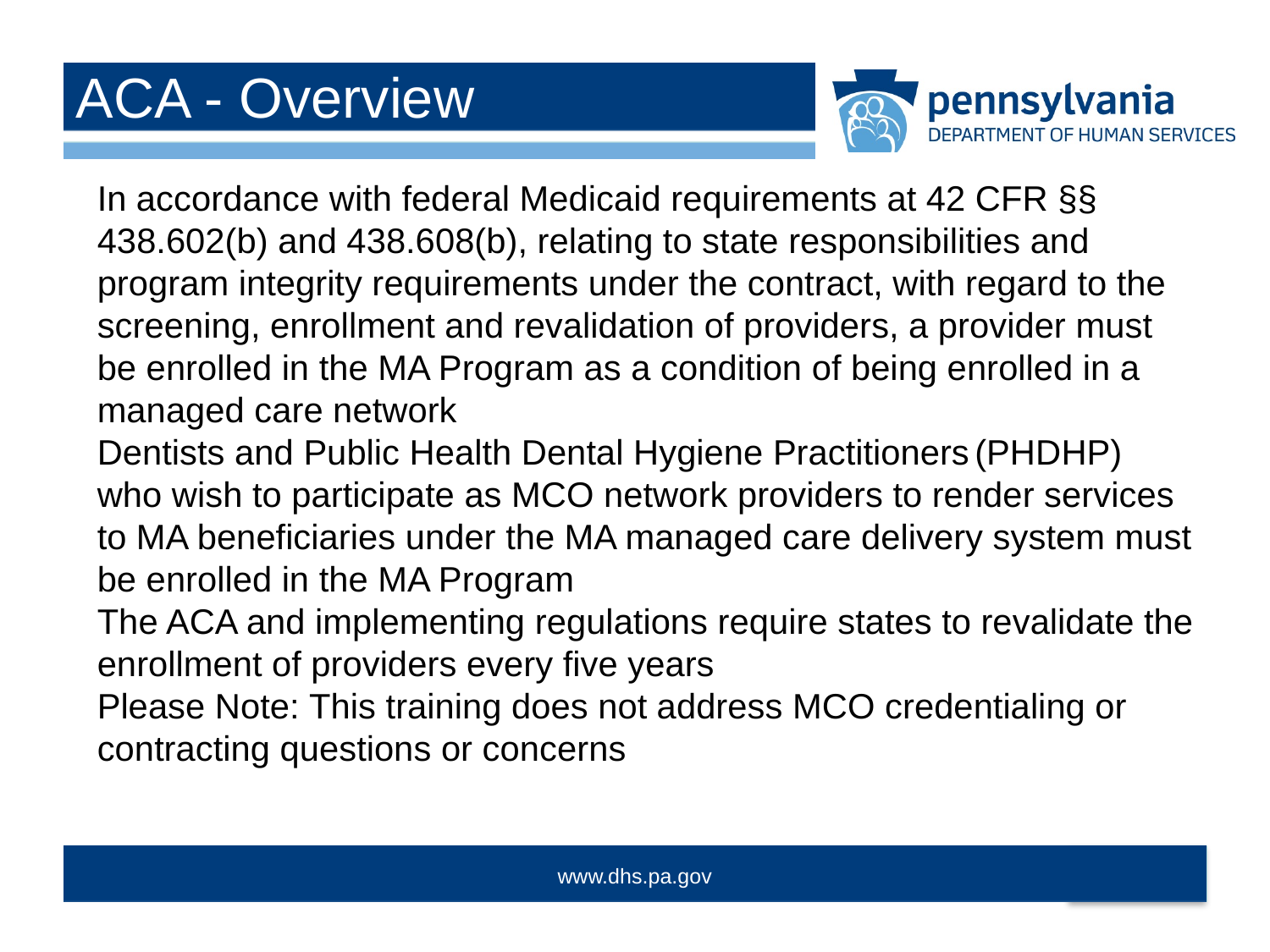

ACA - Overview
In accordance with federal Medicaid requirements at 42 CFR §§ 438.602(b) and 438.608(b), relating to state responsibilities and program integrity requirements under the contract, with regard to the screening, enrollment and revalidation of providers, a provider must be enrolled in the MA Program as a condition of being enrolled in a managed care network
Dentists and Public Health Dental Hygiene Practitioners (PHDHP) who wish to participate as MCO network providers to render services to MA beneficiaries under the MA managed care delivery system must be enrolled in the MA Program
The ACA and implementing regulations require states to revalidate the enrollment of providers every five years
Please Note: This training does not address MCO credentialing or contracting questions or concerns